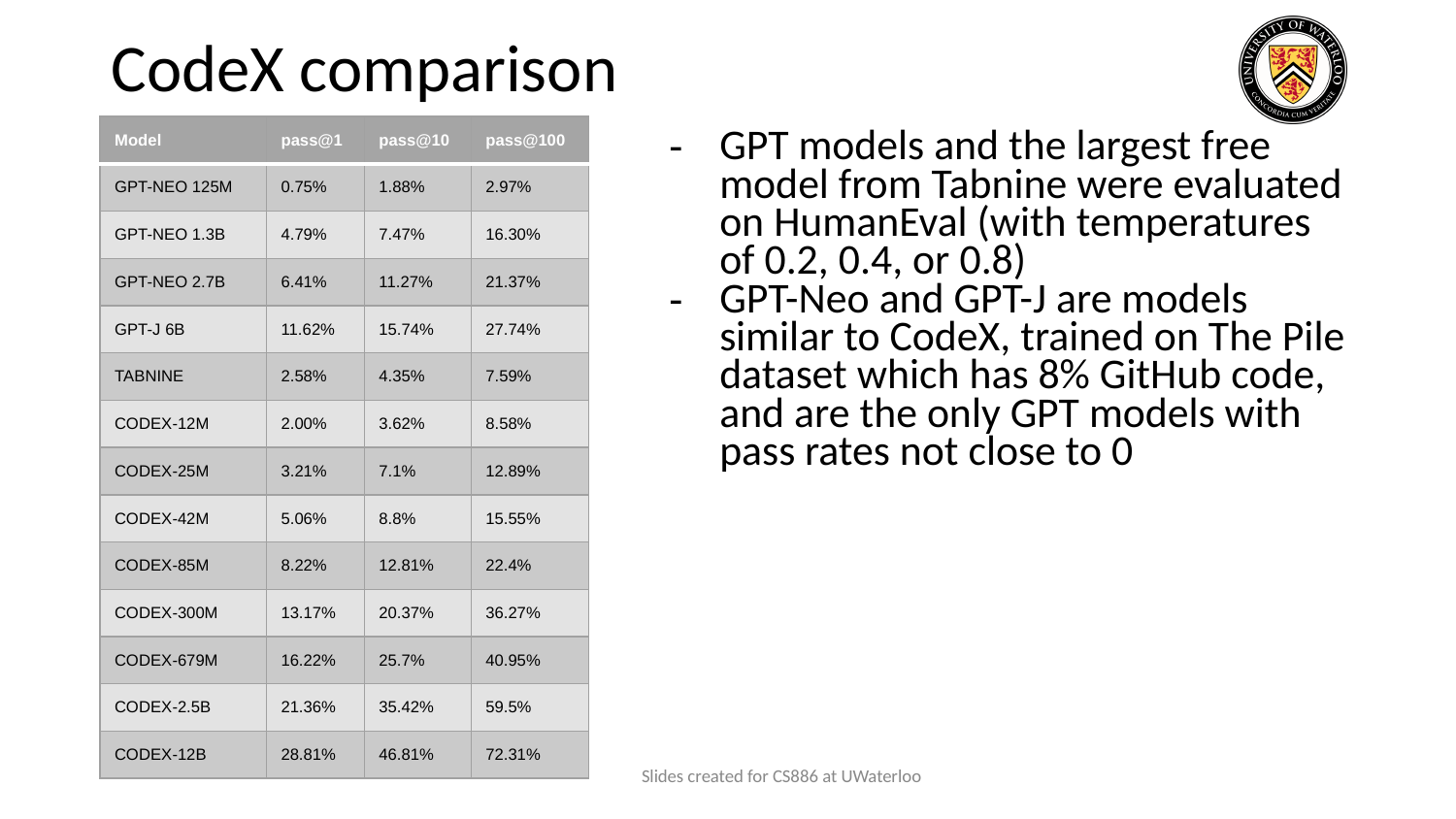

# CodeX comparison
| Model | pass@1 | pass@10 | pass@100 |
| --- | --- | --- | --- |
| GPT-NEO 125M | 0.75% | 1.88% | 2.97% |
| GPT-NEO 1.3B | 4.79% | 7.47% | 16.30% |
| GPT-NEO 2.7B | 6.41% | 11.27% | 21.37% |
| GPT-J 6B | 11.62% | 15.74% | 27.74% |
| TABNINE | 2.58% | 4.35% | 7.59% |
| CODEX-12M | 2.00% | 3.62% | 8.58% |
| CODEX-25M | 3.21% | 7.1% | 12.89% |
| CODEX-42M | 5.06% | 8.8% | 15.55% |
| CODEX-85M | 8.22% | 12.81% | 22.4% |
| CODEX-300M | 13.17% | 20.37% | 36.27% |
| CODEX-679M | 16.22% | 25.7% | 40.95% |
| CODEX-2.5B | 21.36% | 35.42% | 59.5% |
| CODEX-12B | 28.81% | 46.81% | 72.31% |
GPT models and the largest free model from Tabnine were evaluated on HumanEval (with temperatures of 0.2, 0.4, or 0.8)
GPT-Neo and GPT-J are models similar to CodeX, trained on The Pile dataset which has 8% GitHub code, and are the only GPT models with pass rates not close to 0

Slides created for CS886 at UWaterloo